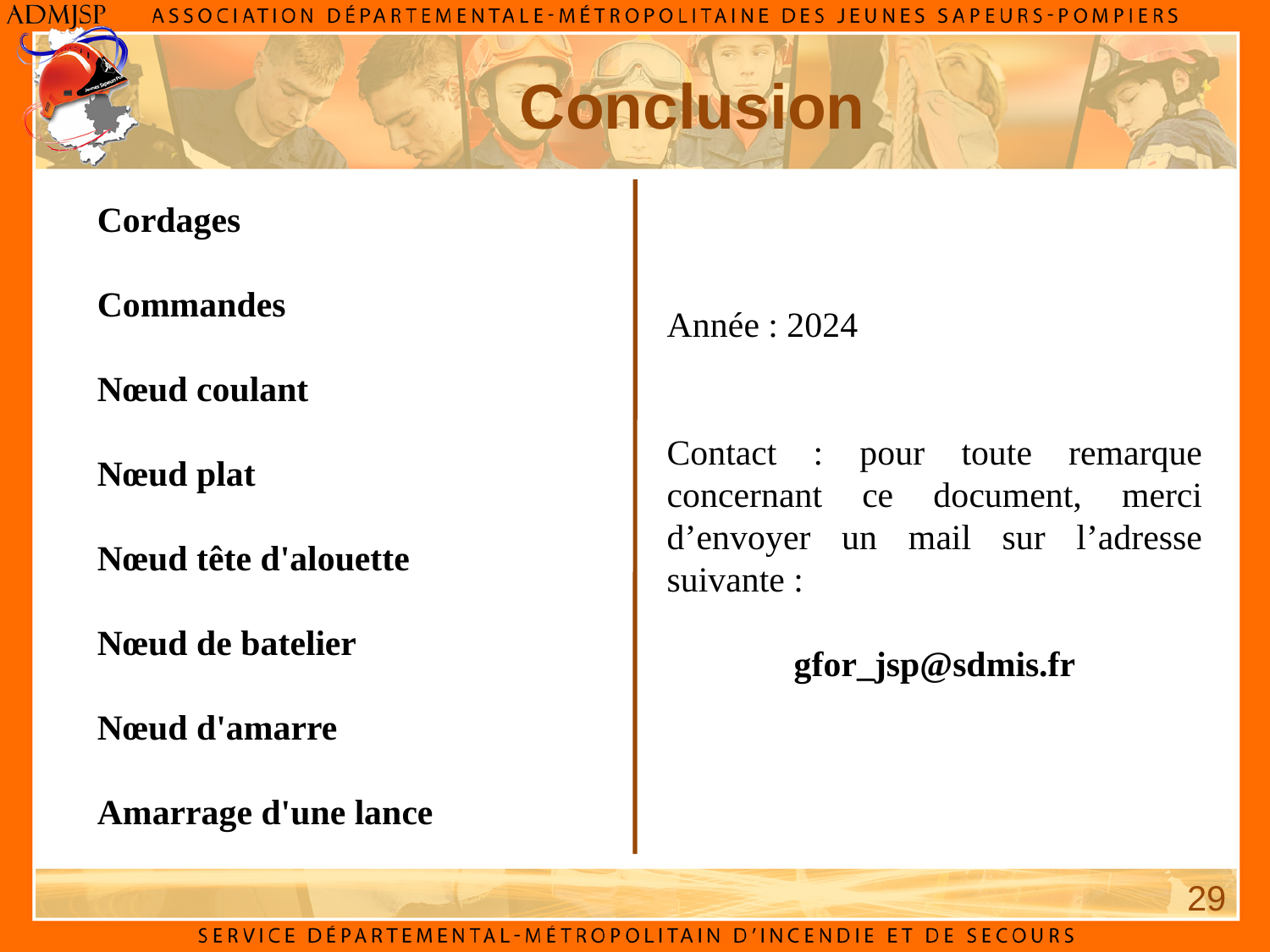

Conclusion
Cordages

Commandes

Nœud coulant

Nœud plat

Nœud tête d'alouette

Nœud de batelier

Nœud d'amarre

Amarrage d'une lance
Année : 2024

Contact : pour toute remarque concernant ce document, merci d’envoyer un mail sur l’adresse suivante :

gfor_jsp@sdmis.fr

29